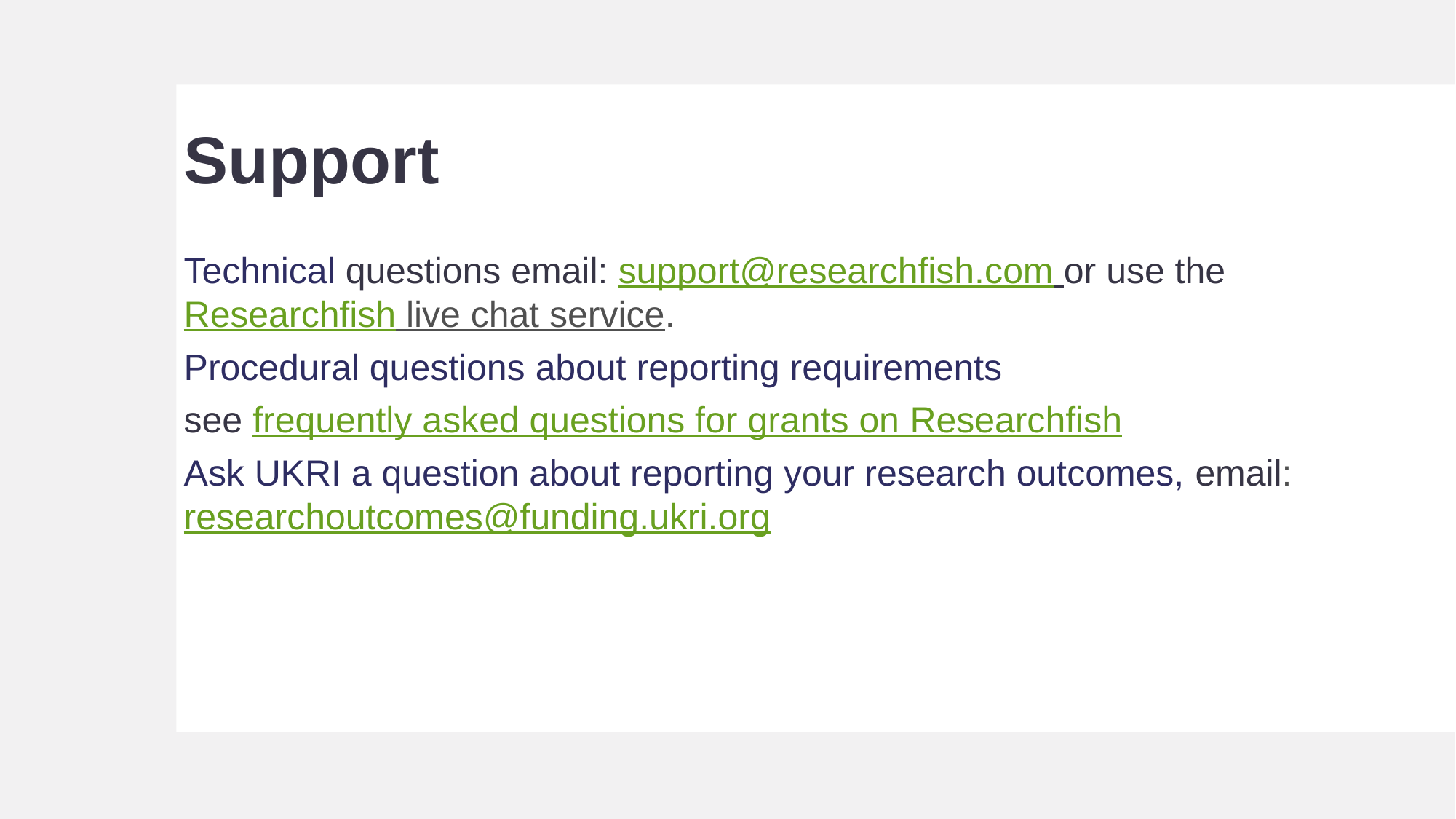

# Support
Technical questions email: support@researchfish.com or use the Researchfish live chat service.
Procedural questions about reporting requirements
see frequently asked questions for grants on Researchfish
Ask UKRI a question about reporting your research outcomes, email: researchoutcomes@funding.ukri.org